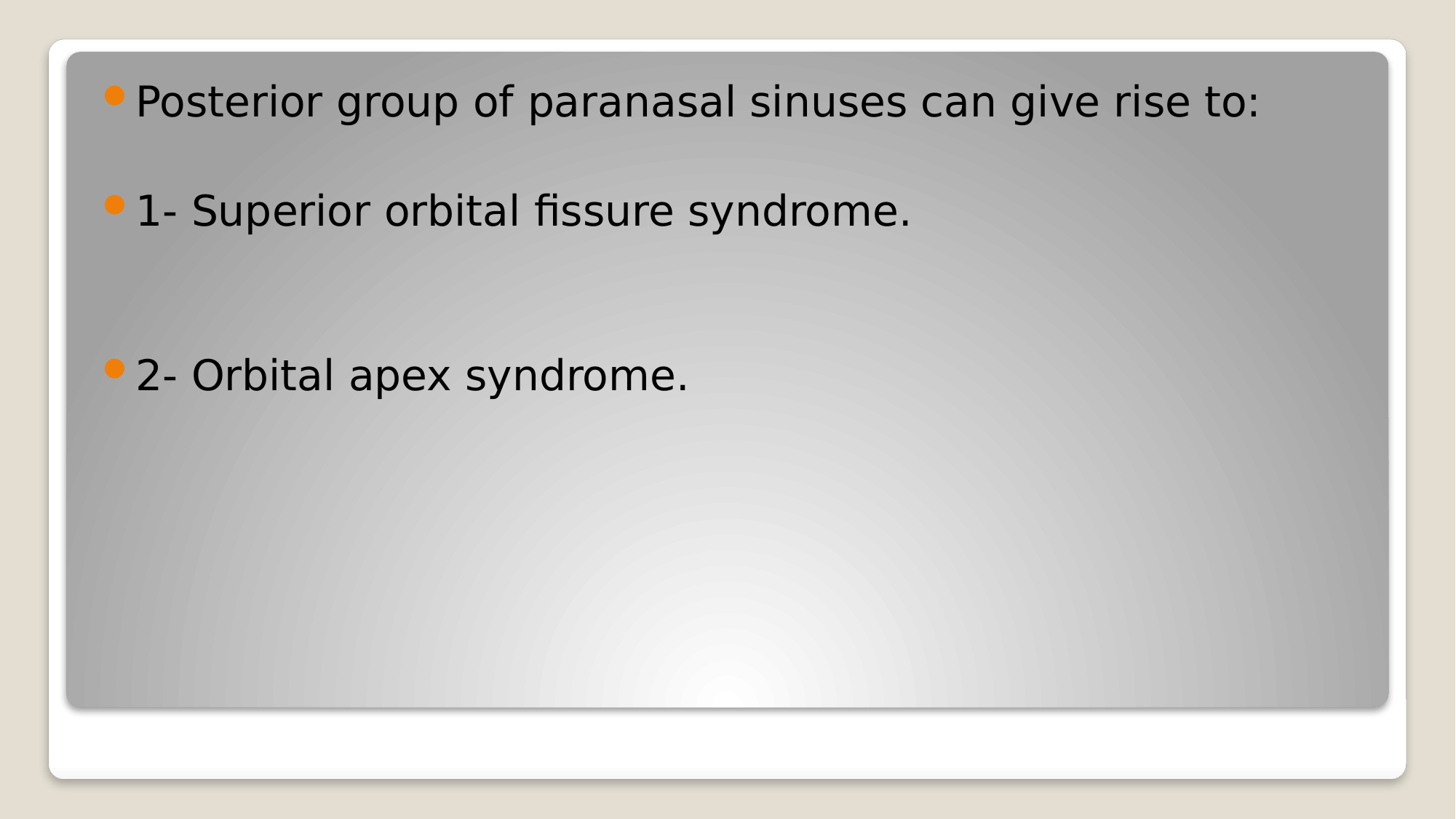

Posterior group of paranasal sinuses can give rise to:

1- Superior orbital fissure syndrome.

2- Orbital apex syndrome.